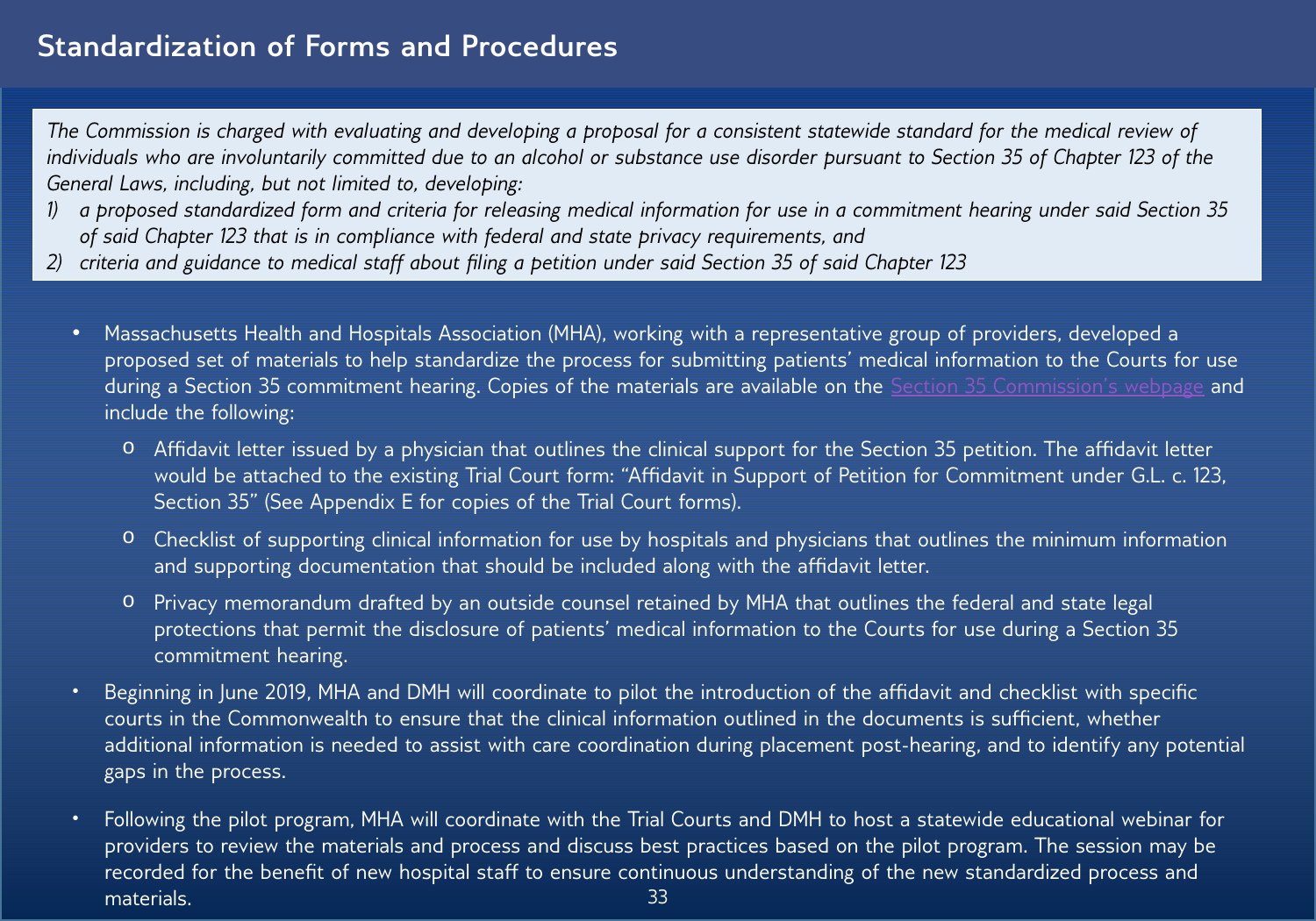

Standardization of Forms and Procedures
The Commission is charged with evaluating and developing a proposal for a consistent statewide standard for the medical review of individuals who are involuntarily committed due to an alcohol or substance use disorder pursuant to Section 35 of Chapter 123 of the General Laws, including, but not limited to, developing:
a proposed standardized form and criteria for releasing medical information for use in a commitment hearing under said Section 35 of said Chapter 123 that is in compliance with federal and state privacy requirements, and
criteria and guidance to medical staff about filing a petition under said Section 35 of said Chapter 123
Massachusetts Health and Hospitals Association (MHA), working with a representative group of providers, developed a proposed set of materials to help standardize the process for submitting patients’ medical information to the Courts for use during a Section 35 commitment hearing. Copies of the materials are available on the Section 35 Commission’s webpage and include the following:
Affidavit letter issued by a physician that outlines the clinical support for the Section 35 petition. The affidavit letter would be attached to the existing Trial Court form: “Affidavit in Support of Petition for Commitment under G.L. c. 123, Section 35” (See Appendix E for copies of the Trial Court forms).
Checklist of supporting clinical information for use by hospitals and physicians that outlines the minimum information and supporting documentation that should be included along with the affidavit letter.
Privacy memorandum drafted by an outside counsel retained by MHA that outlines the federal and state legal protections that permit the disclosure of patients’ medical information to the Courts for use during a Section 35 commitment hearing.
Beginning in June 2019, MHA and DMH will coordinate to pilot the introduction of the affidavit and checklist with specific courts in the Commonwealth to ensure that the clinical information outlined in the documents is sufficient, whether additional information is needed to assist with care coordination during placement post-hearing, and to identify any potential gaps in the process.
Following the pilot program, MHA will coordinate with the Trial Courts and DMH to host a statewide educational webinar for providers to review the materials and process and discuss best practices based on the pilot program. The session may be recorded for the benefit of new hospital staff to ensure continuous understanding of the new standardized process and materials.
33